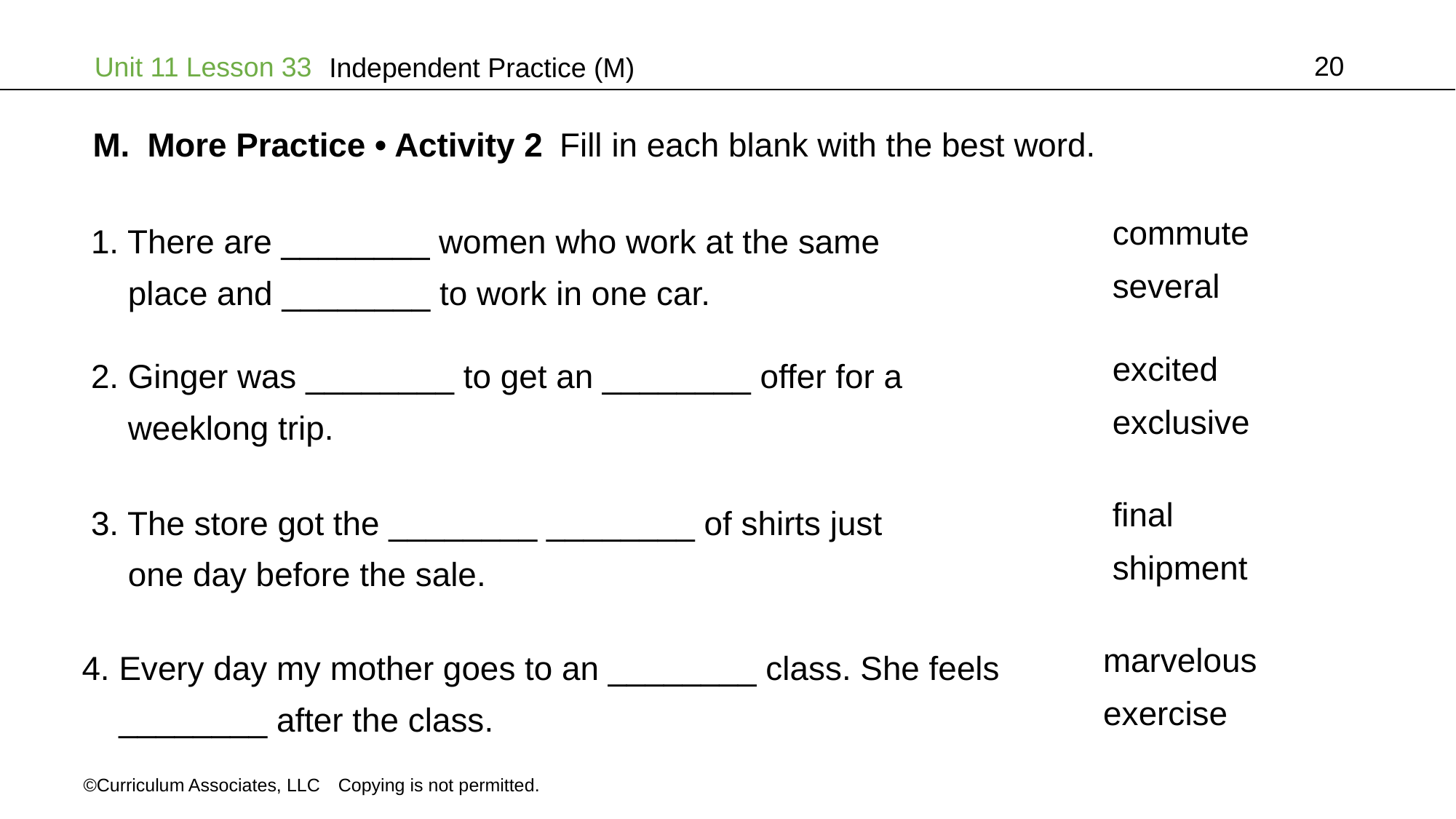

20
Independent Practice (M)
More Practice • Activity 2 Fill in each blank with the best word.
commute
several
1. There are ________ women who work at the same
    place and ________ to work in one car.
excited
exclusive
2. Ginger was ________ to get an ________ offer for a
    weeklong trip.
final
shipment
3. The store got the ________ ________ of shirts just
    one day before the sale.
marvelous
exercise
4. Every day my mother goes to an ________ class. She feels
    ________ after the class.